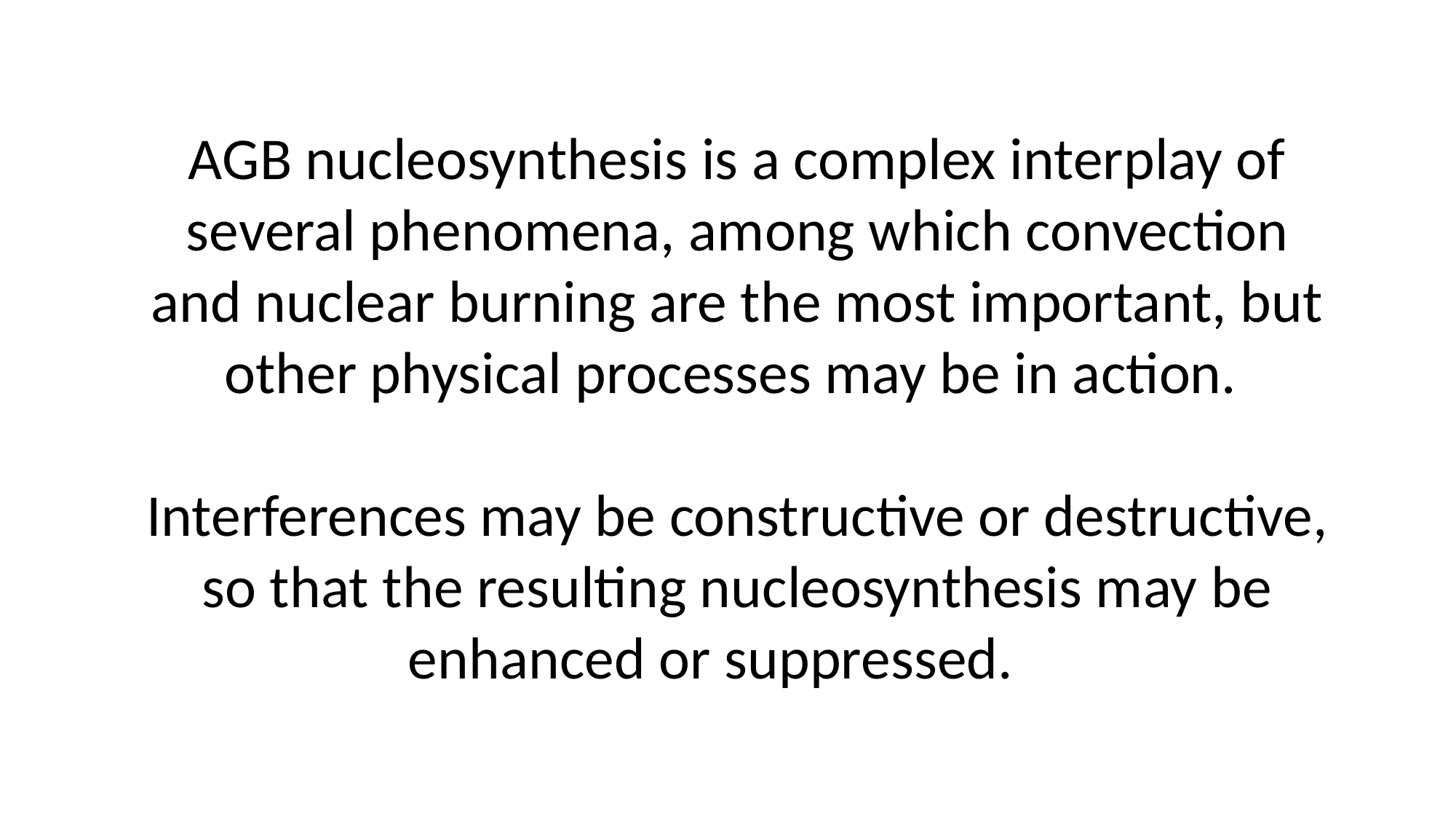

# AGB nucleosynthesis is a complex interplay of several phenomena, among which convection and nuclear burning are the most important, but other physical processes may be in action. Interferences may be constructive or destructive, so that the resulting nucleosynthesis may be enhanced or suppressed.